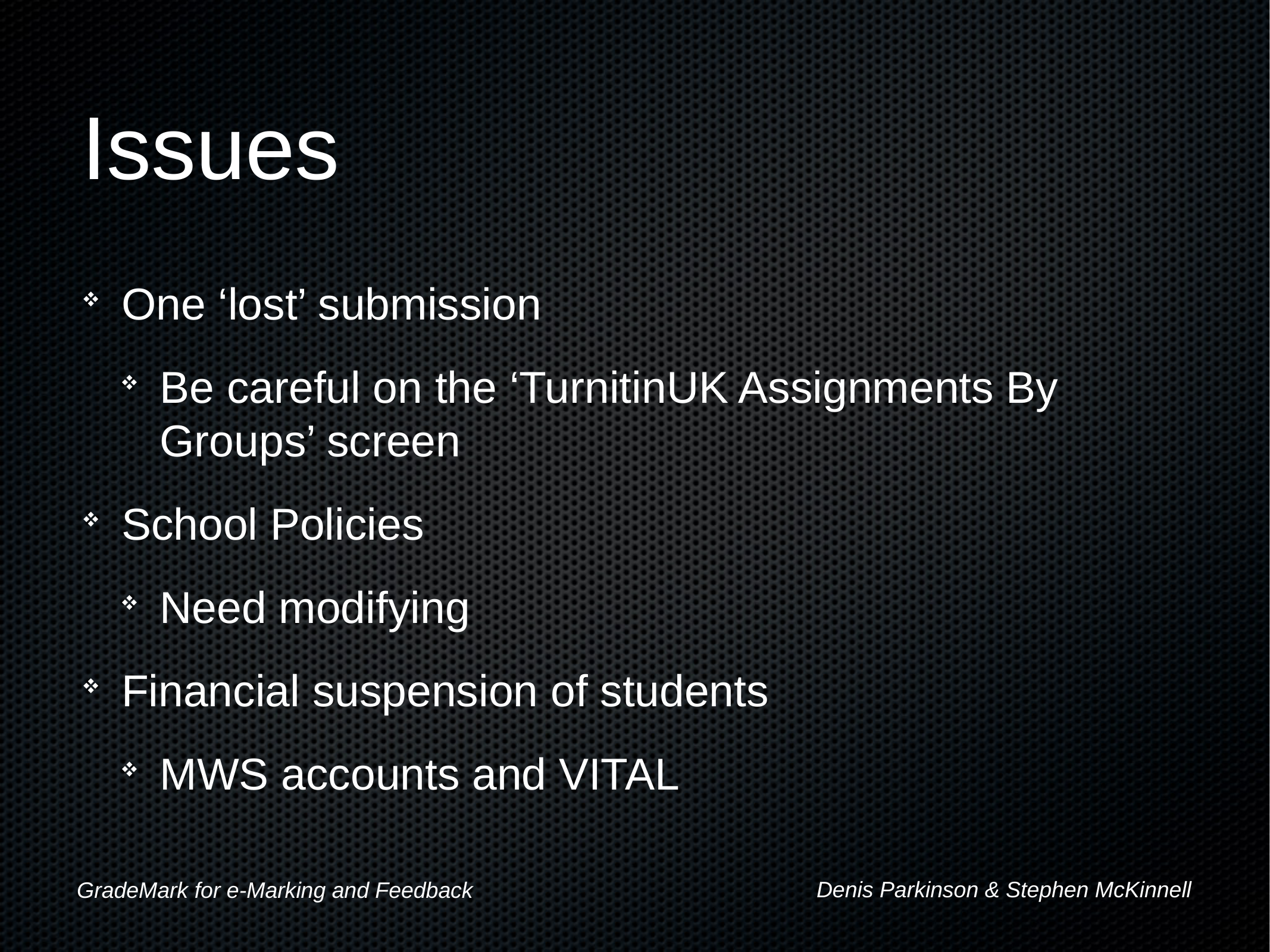

# Issues
One ‘lost’ submission
Be careful on the ‘TurnitinUK Assignments By Groups’ screen
School Policies
Need modifying
Financial suspension of students
MWS accounts and VITAL